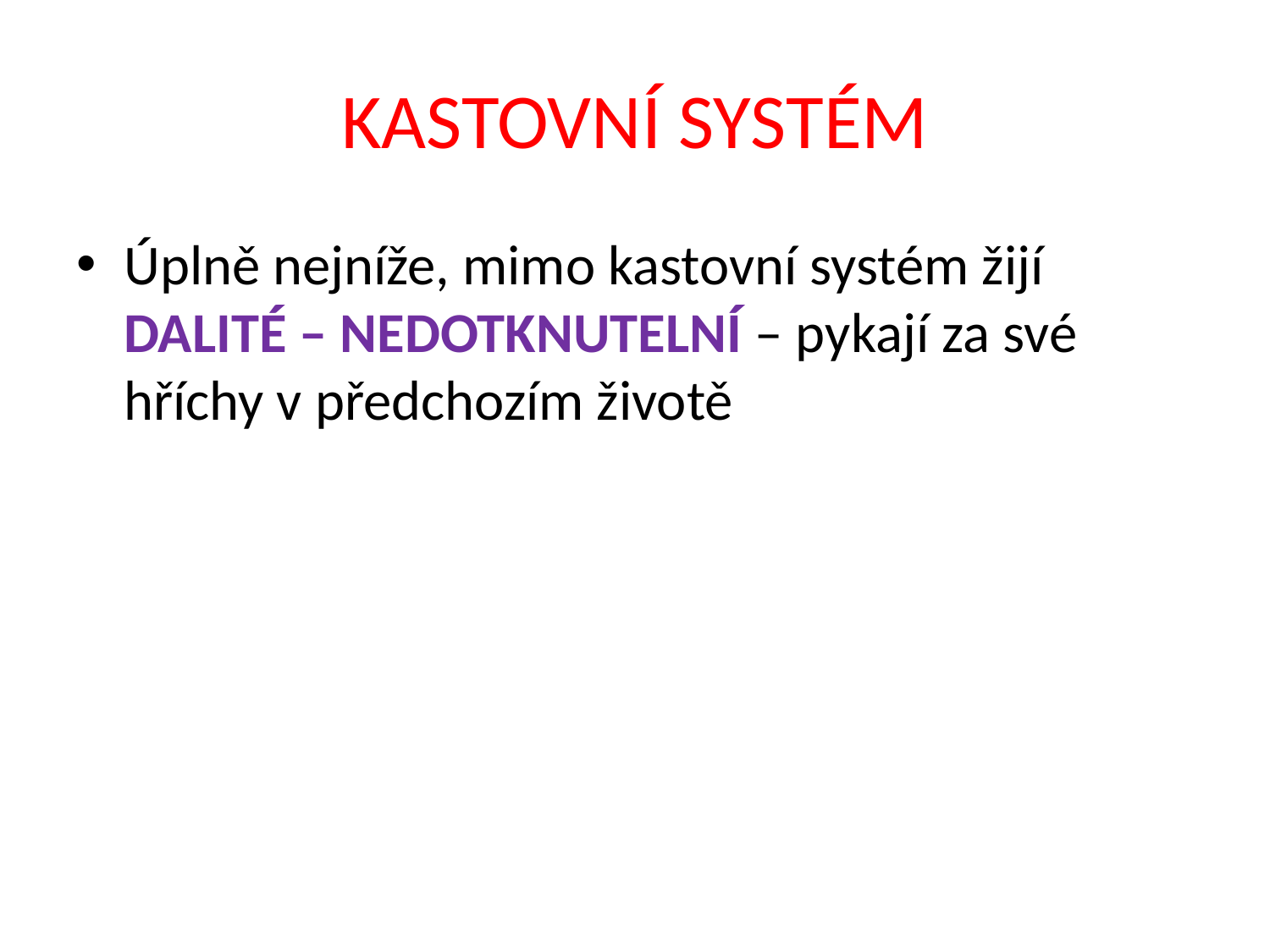

# KASTOVNÍ SYSTÉM
Úplně nejníže, mimo kastovní systém žijí DALITÉ – NEDOTKNUTELNÍ – pykají za své hříchy v předchozím životě